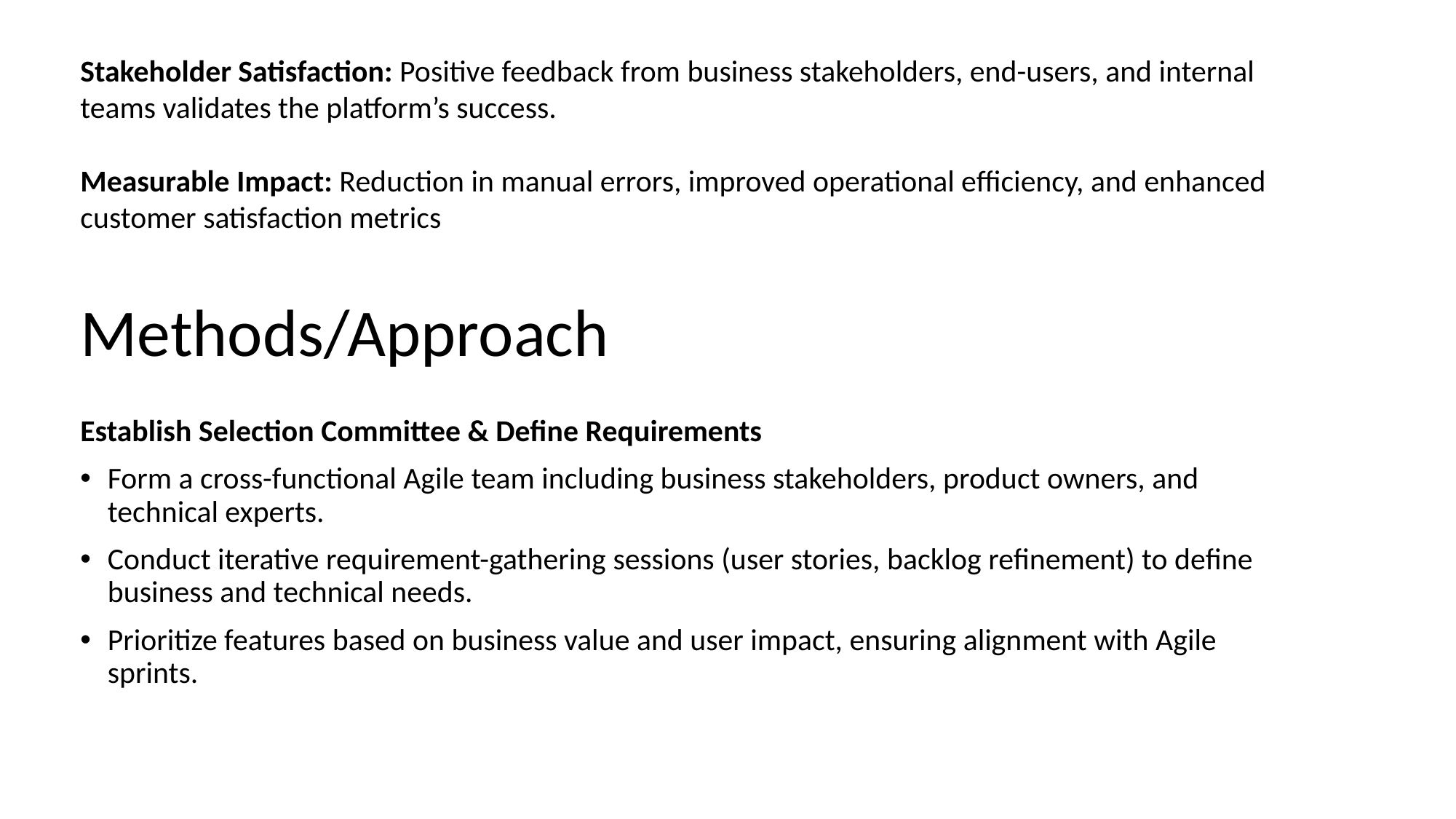

Stakeholder Satisfaction: Positive feedback from business stakeholders, end-users, and internal teams validates the platform’s success.

Measurable Impact: Reduction in manual errors, improved operational efficiency, and enhanced customer satisfaction metrics
# Methods/Approach
Establish Selection Committee & Define Requirements
Form a cross-functional Agile team including business stakeholders, product owners, and technical experts.
Conduct iterative requirement-gathering sessions (user stories, backlog refinement) to define business and technical needs.
Prioritize features based on business value and user impact, ensuring alignment with Agile sprints.